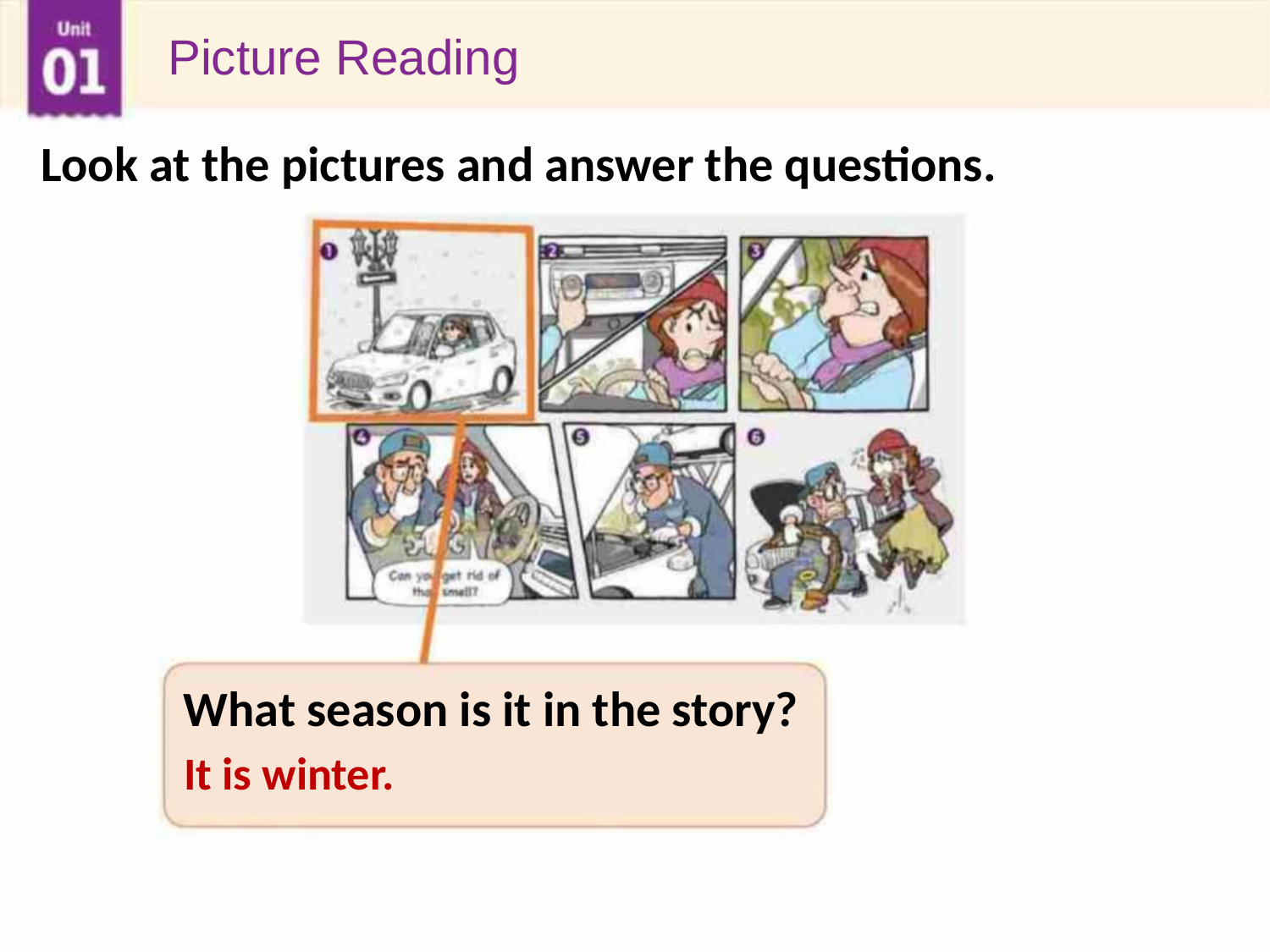

Picture Reading
Look at the pictures and answer the questions.
What season is it in the story?
It is winter.